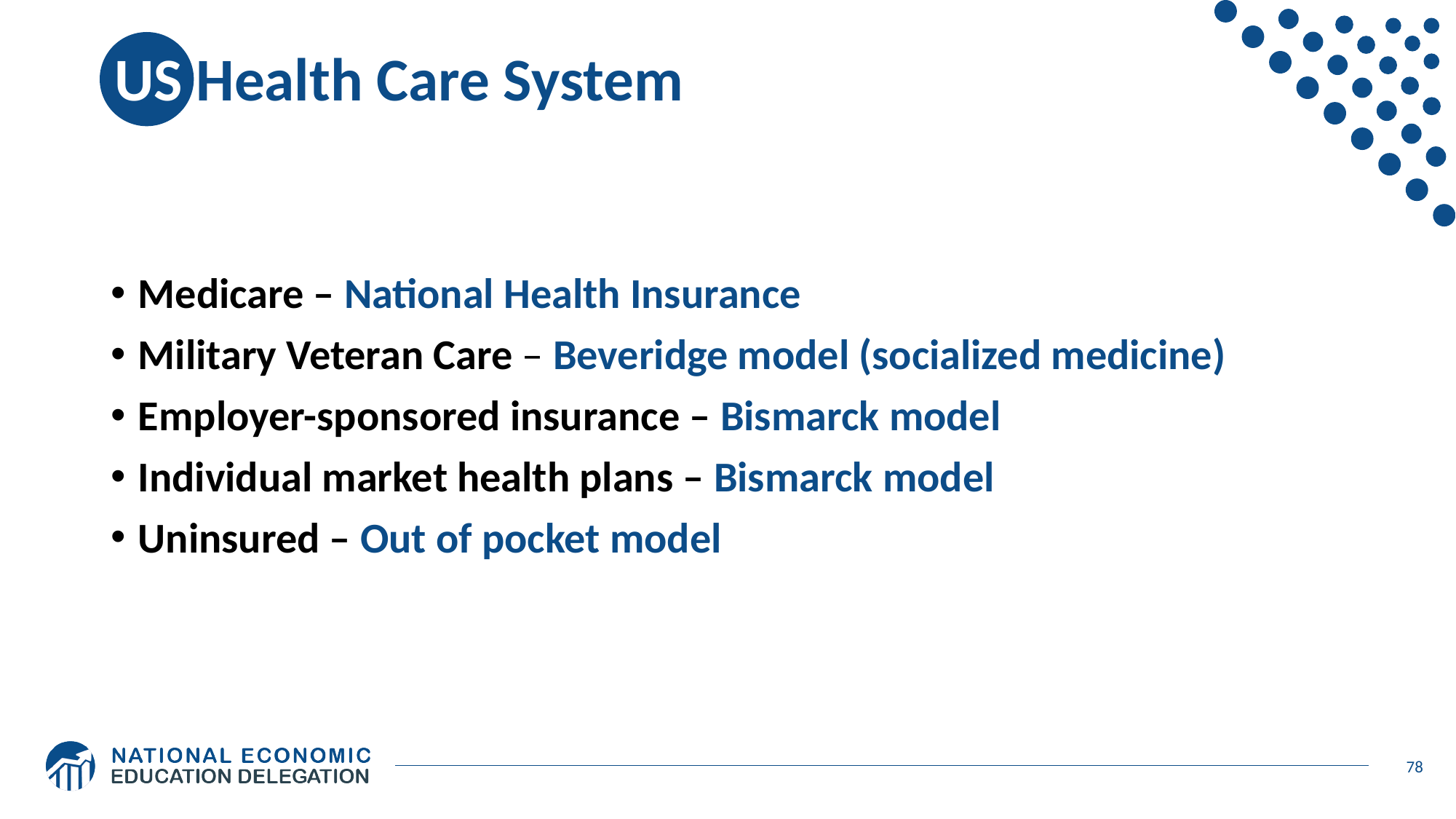

# US Health Care System
Medicare – National Health Insurance
Military Veteran Care – Beveridge model (socialized medicine)
Employer-sponsored insurance – Bismarck model
Individual market health plans – Bismarck model
Uninsured – Out of pocket model

78